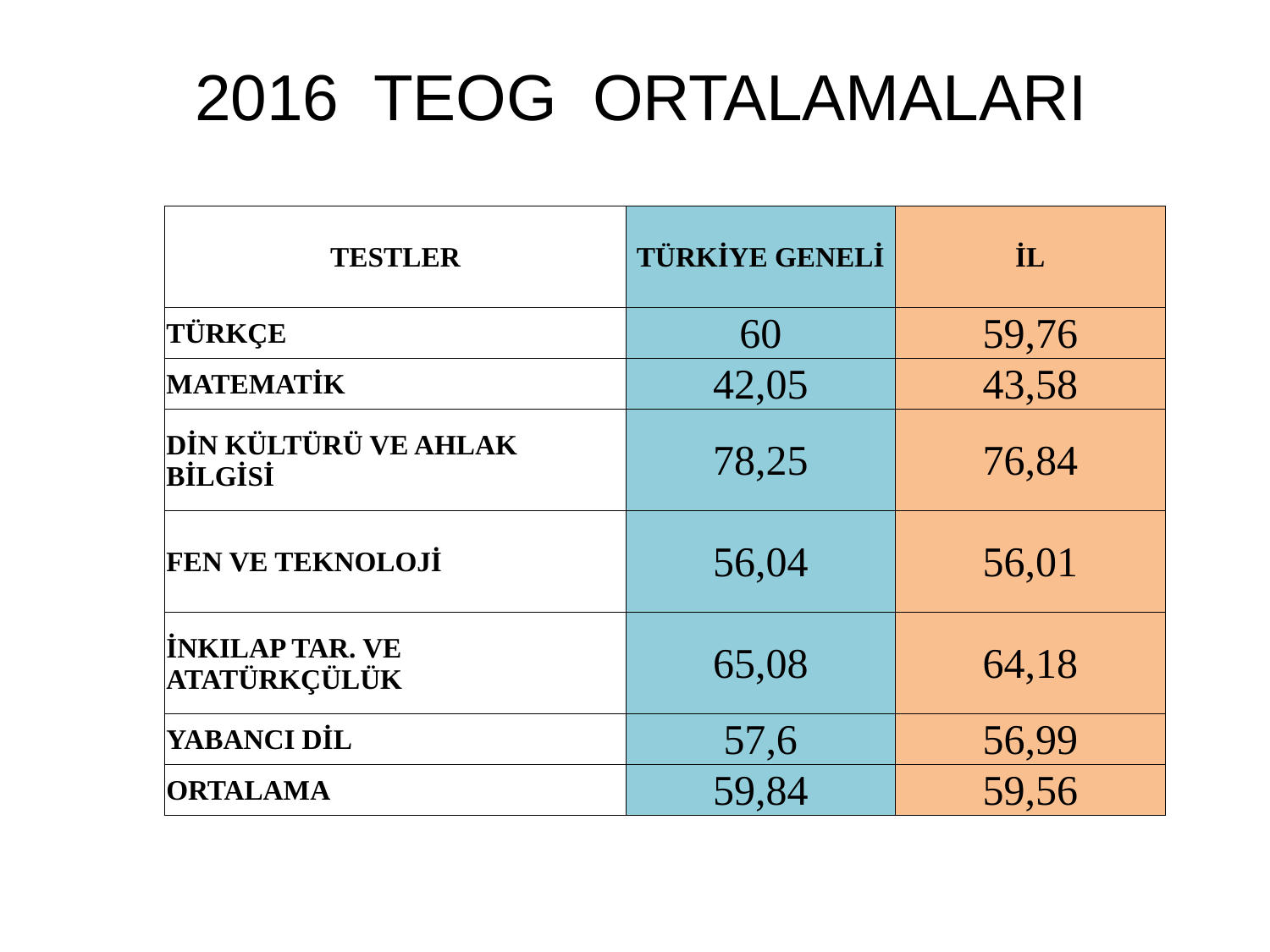

# 2016  TEOG  ORTALAMALARI
| TESTLER | TÜRKİYE GENELİ | İL |
| --- | --- | --- |
| TÜRKÇE | 60 | 59,76 |
| MATEMATİK | 42,05 | 43,58 |
| DİN KÜLTÜRÜ VE AHLAK BİLGİSİ | 78,25 | 76,84 |
| FEN VE TEKNOLOJİ | 56,04 | 56,01 |
| İNKILAP TAR. VE ATATÜRKÇÜLÜK | 65,08 | 64,18 |
| YABANCI DİL | 57,6 | 56,99 |
| ORTALAMA | 59,84 | 59,56 |